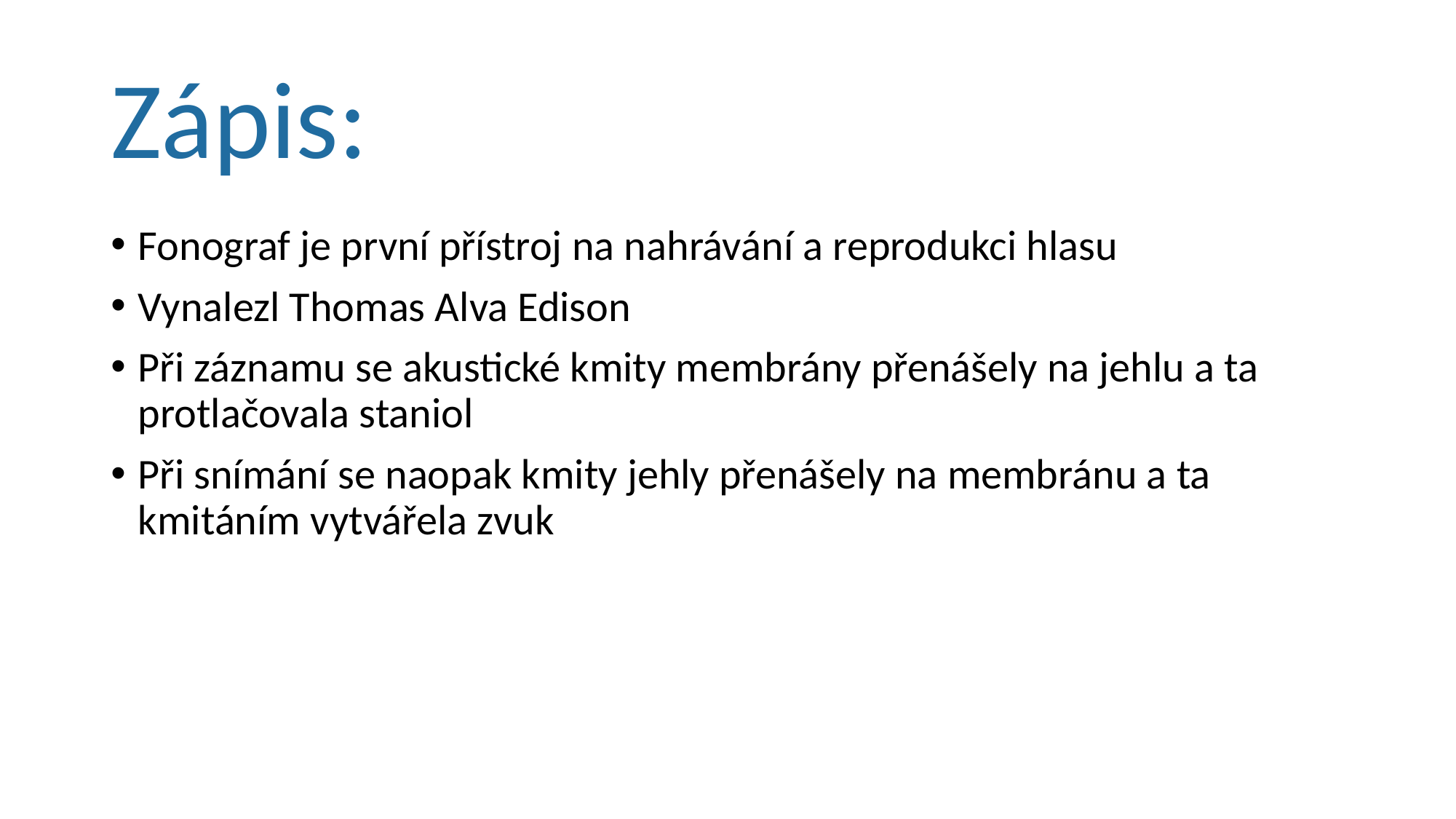

# Zápis:
Fonograf je první přístroj na nahrávání a reprodukci hlasu
Vynalezl Thomas Alva Edison
Při záznamu se akustické kmity membrány přenášely na jehlu a ta protlačovala staniol
Při snímání se naopak kmity jehly přenášely na membránu a ta kmitáním vytvářela zvuk